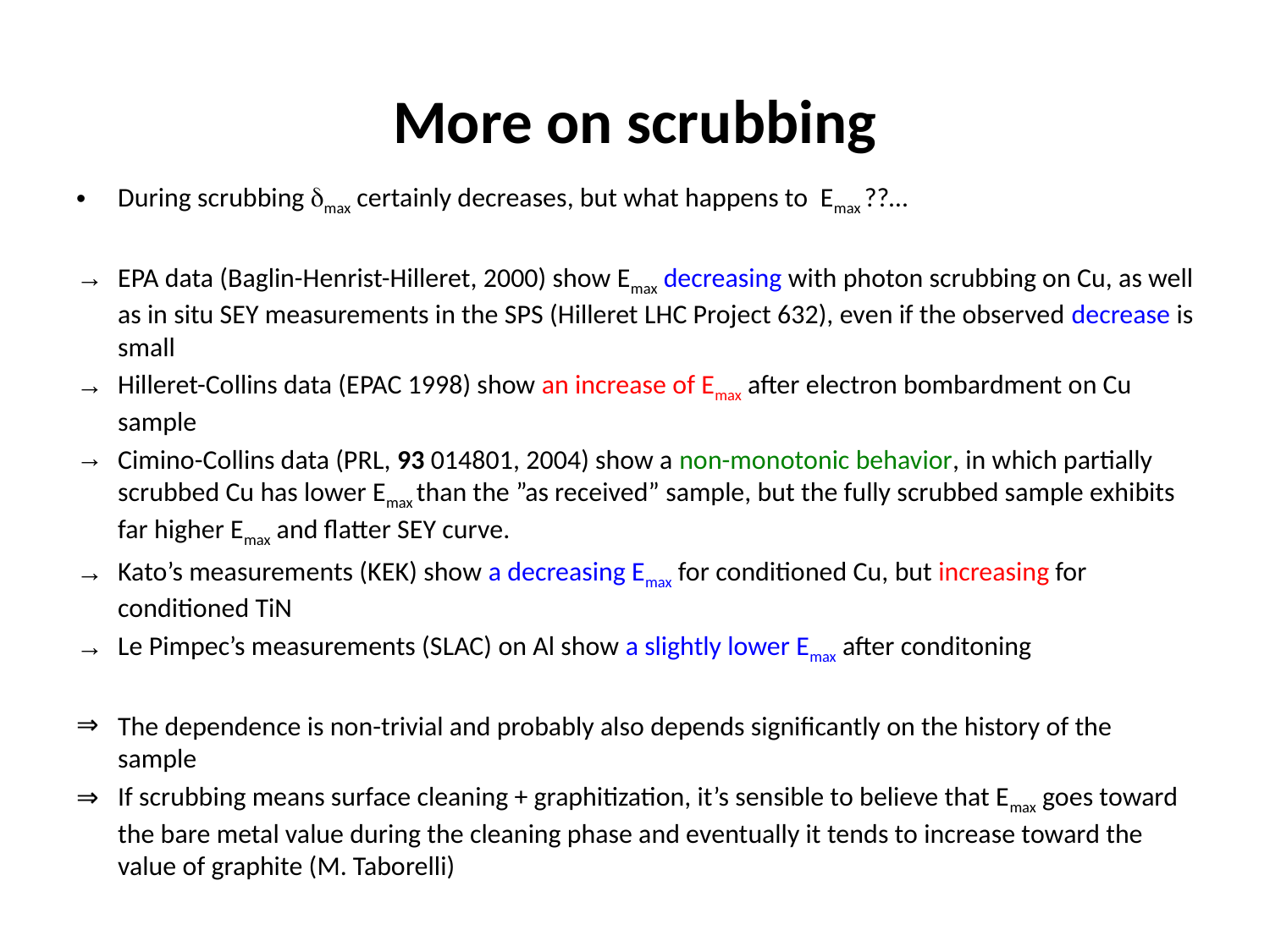

# More on scrubbing
During scrubbing δmax certainly decreases, but what happens to  Emax ??…

EPA data (Baglin-Henrist-Hilleret, 2000) show Emax decreasing with photon scrubbing on Cu, as well as in situ SEY measurements in the SPS (Hilleret LHC Project 632), even if the observed decrease is small
Hilleret-Collins data (EPAC 1998) show an increase of Emax after electron bombardment on Cu sample
Cimino-Collins data (PRL, 93 014801, 2004) show a non-monotonic behavior, in which partially scrubbed Cu has lower Emax than the ”as received” sample, but the fully scrubbed sample exhibits far higher Emax and flatter SEY curve.
Kato’s measurements (KEK) show a decreasing Emax for conditioned Cu, but increasing for conditioned TiN
Le Pimpec’s measurements (SLAC) on Al show a slightly lower Emax after conditoning

The dependence is non-trivial and probably also depends significantly on the history of the sample
If scrubbing means surface cleaning + graphitization, it’s sensible to believe that Emax goes toward the bare metal value during the cleaning phase and eventually it tends to increase toward the value of graphite (M. Taborelli)